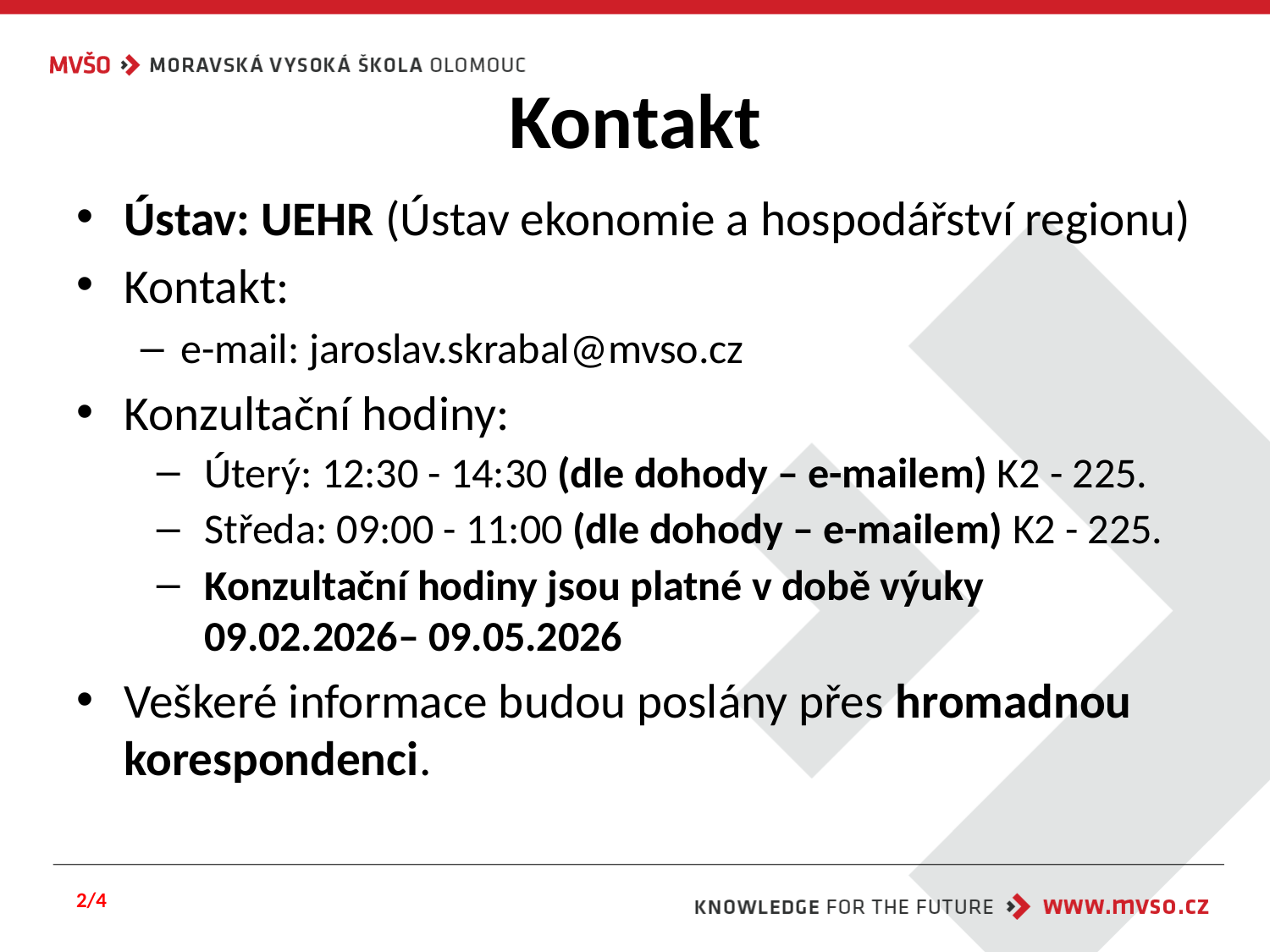

# Kontakt
Ústav: UEHR (Ústav ekonomie a hospodářství regionu)
Kontakt:
e-mail: jaroslav.skrabal@mvso.cz
Konzultační hodiny:
Úterý: 12:30 - 14:30 (dle dohody – e-mailem) K2 - 225.
Středa: 09:00 - 11:00 (dle dohody – e-mailem) K2 - 225.
Konzultační hodiny jsou platné v době výuky 09.02.2026– 09.05.2026
Veškeré informace budou poslány přes hromadnou korespondenci.

2/4